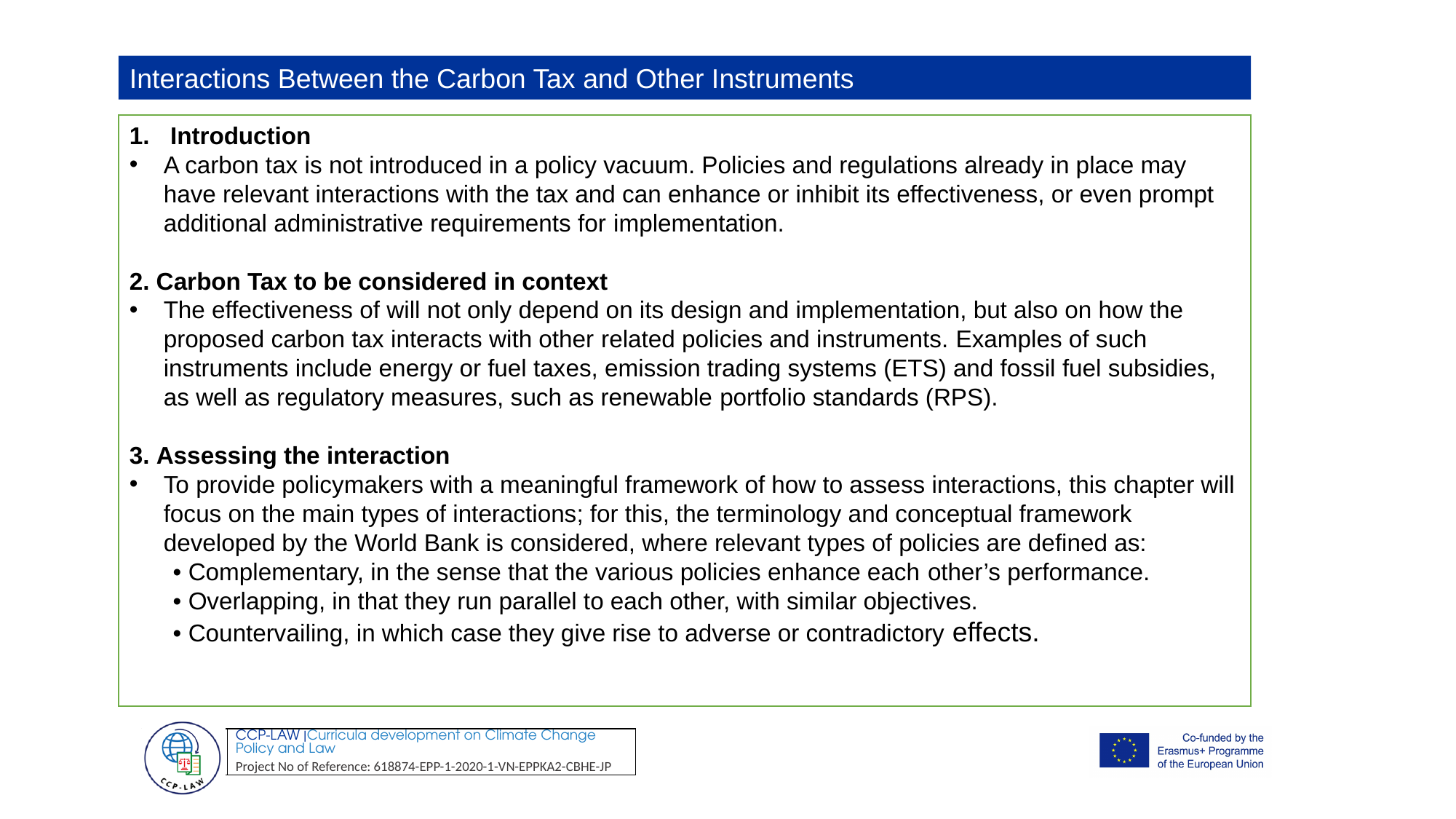

Interactions Between the Carbon Tax and Other Instruments
Introduction
A carbon tax is not introduced in a policy vacuum. Policies and regulations already in place may have relevant interactions with the tax and can enhance or inhibit its effectiveness, or even prompt additional administrative requirements for implementation.

2. Carbon Tax to be considered in context
The effectiveness of will not only depend on its design and implementation, but also on how the proposed carbon tax interacts with other related policies and instruments. Examples of such instruments include energy or fuel taxes, emission trading systems (ETS) and fossil fuel subsidies, as well as regulatory measures, such as renewable portfolio standards (RPS).

3. Assessing the interaction
To provide policymakers with a meaningful framework of how to assess interactions, this chapter will focus on the main types of interactions; for this, the terminology and conceptual framework developed by the World Bank is considered, where relevant types of policies are defined as:
• Complementary, in the sense that the various policies enhance each other’s performance.
• Overlapping, in that they run parallel to each other, with similar objectives.
• Countervailing, in which case they give rise to adverse or contradictory effects.